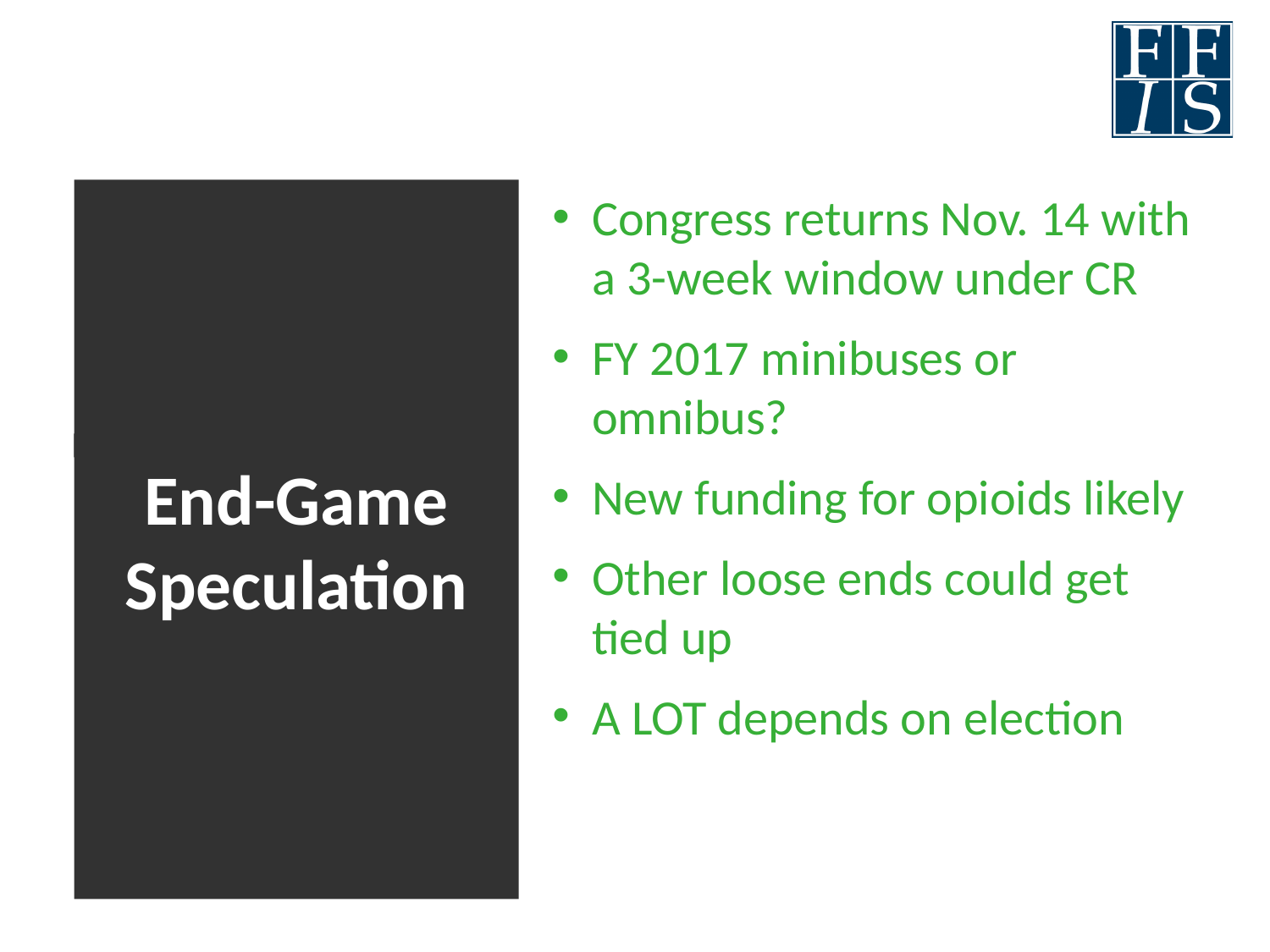

End-Game Speculation
Congress returns Nov. 14 with a 3-week window under CR
FY 2017 minibuses or omnibus?
New funding for opioids likely
Other loose ends could get tied up
A LOT depends on election